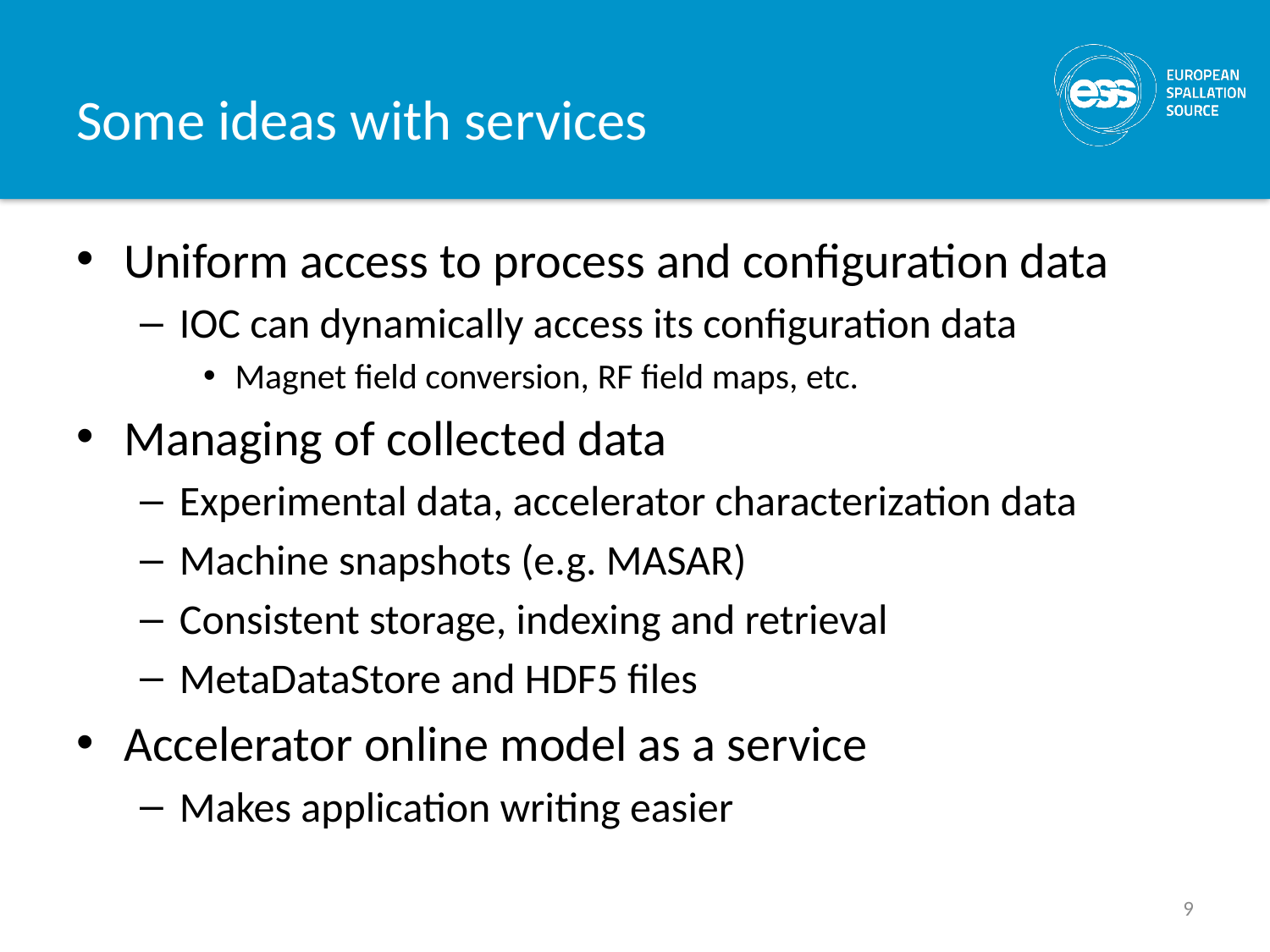

# Some ideas with services
Uniform access to process and configuration data
IOC can dynamically access its configuration data
Magnet field conversion, RF field maps, etc.
Managing of collected data
Experimental data, accelerator characterization data
Machine snapshots (e.g. MASAR)
Consistent storage, indexing and retrieval
MetaDataStore and HDF5 files
Accelerator online model as a service
Makes application writing easier
9